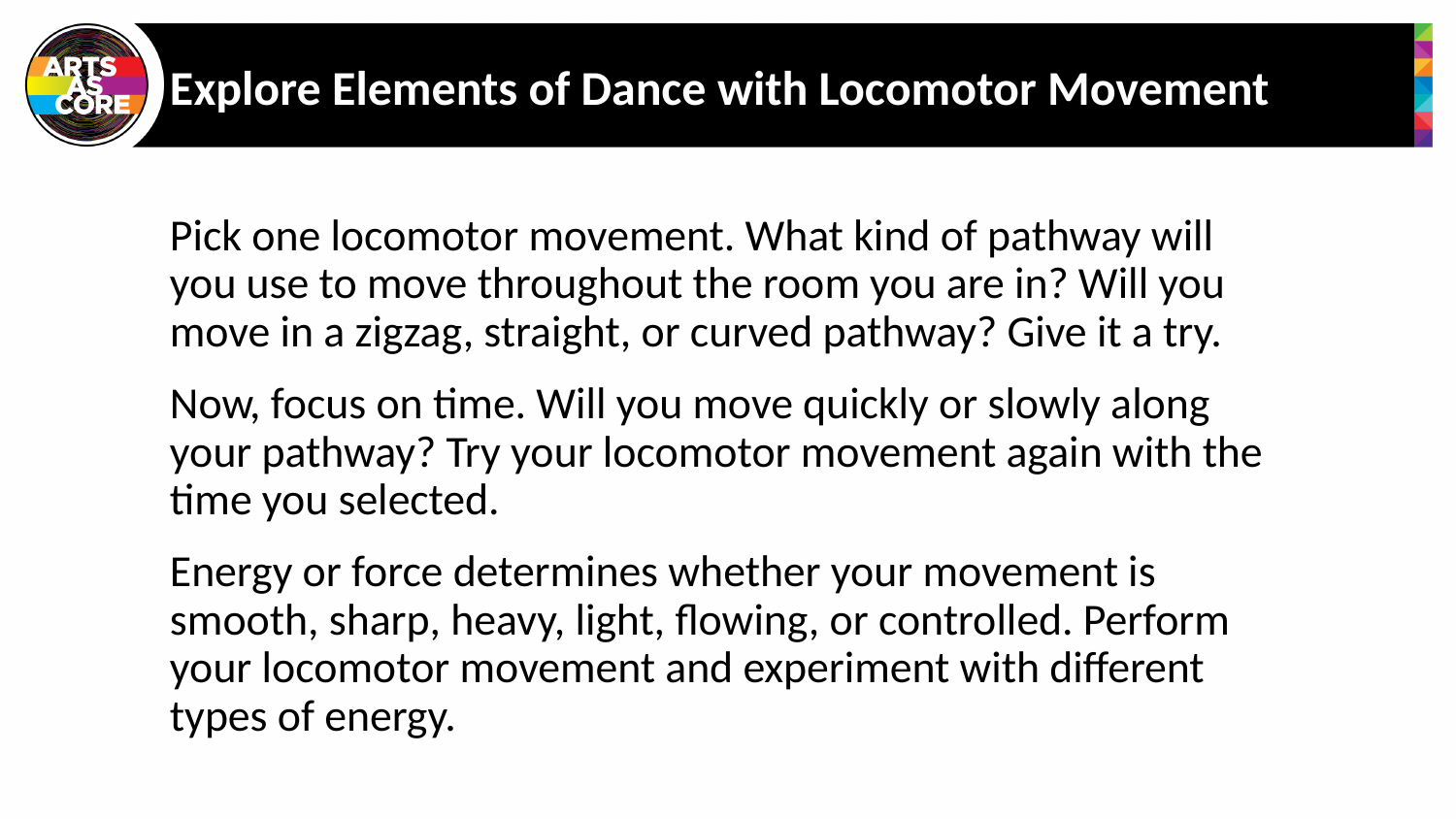

# Explore Elements of Dance with Locomotor Movement
Pick one locomotor movement. What kind of pathway will you use to move throughout the room you are in? Will you move in a zigzag, straight, or curved pathway? Give it a try.
Now, focus on time. Will you move quickly or slowly along your pathway? Try your locomotor movement again with the time you selected.
Energy or force determines whether your movement is smooth, sharp, heavy, light, flowing, or controlled. Perform your locomotor movement and experiment with different types of energy.